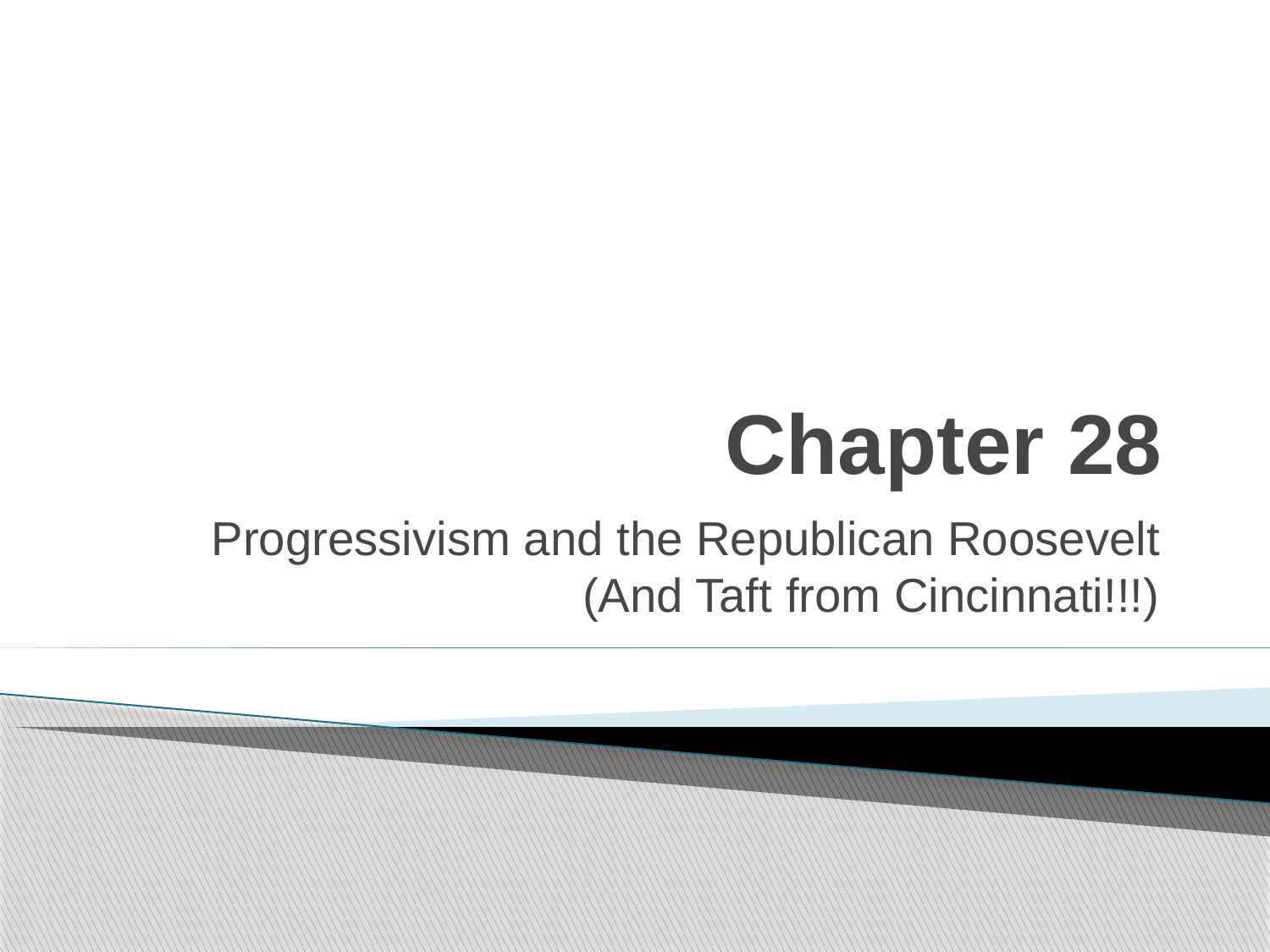

# Chapter 28
Progressivism and the Republican Roosevelt (And Taft from Cincinnati!!!)